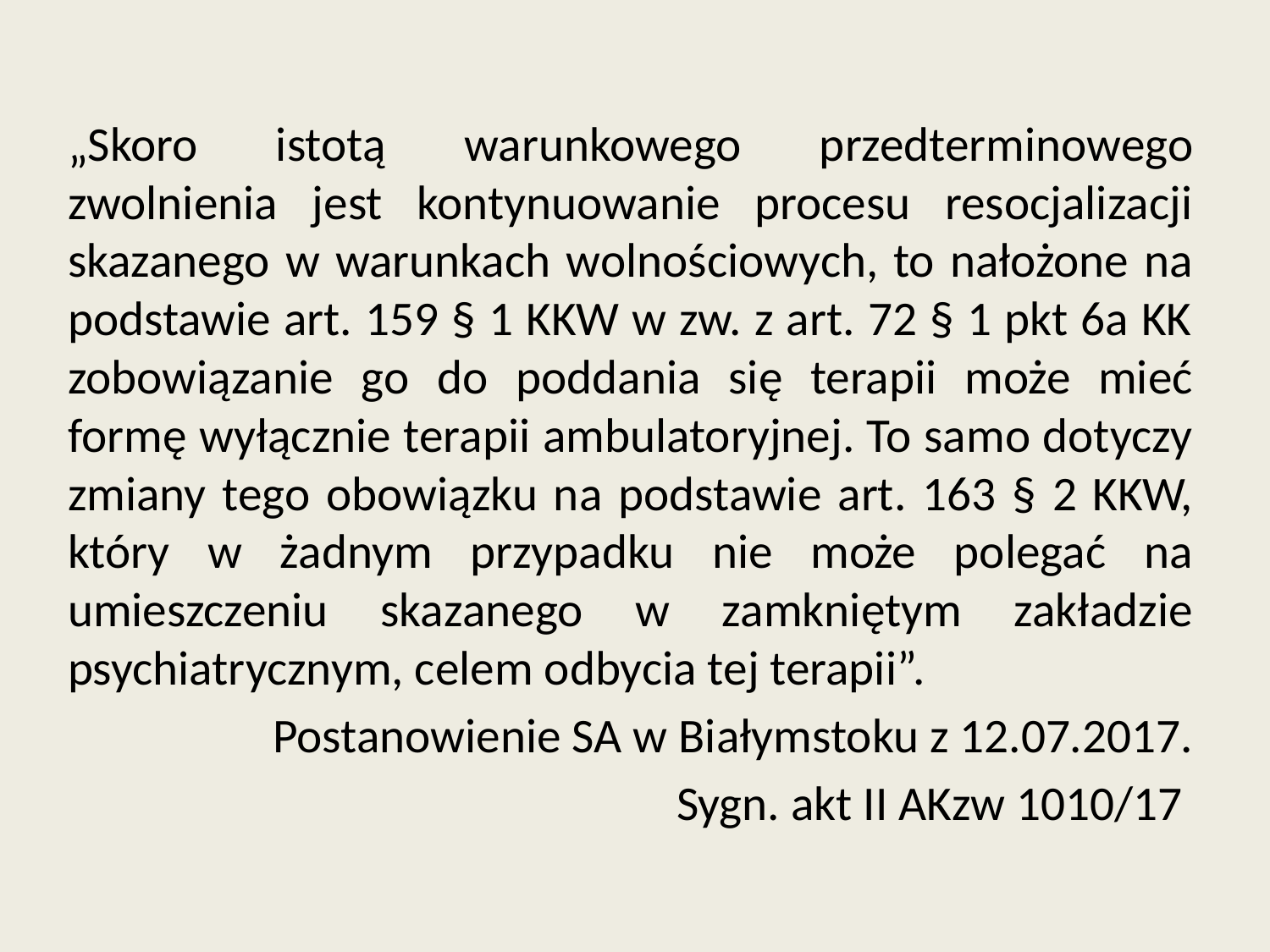

„Skoro istotą warunkowego przedterminowego zwolnienia jest kontynuowanie procesu resocjalizacji skazanego w warunkach wolnościowych, to nałożone na podstawie art. 159 § 1 KKW w zw. z art. 72 § 1 pkt 6a KK zobowiązanie go do poddania się terapii może mieć formę wyłącznie terapii ambulatoryjnej. To samo dotyczy zmiany tego obowiązku na podstawie art. 163 § 2 KKW, który w żadnym przypadku nie może polegać na umieszczeniu skazanego w zamkniętym zakładzie psychiatrycznym, celem odbycia tej terapii”.
Postanowienie SA w Białymstoku z 12.07.2017.
Sygn. akt II AKzw 1010/17